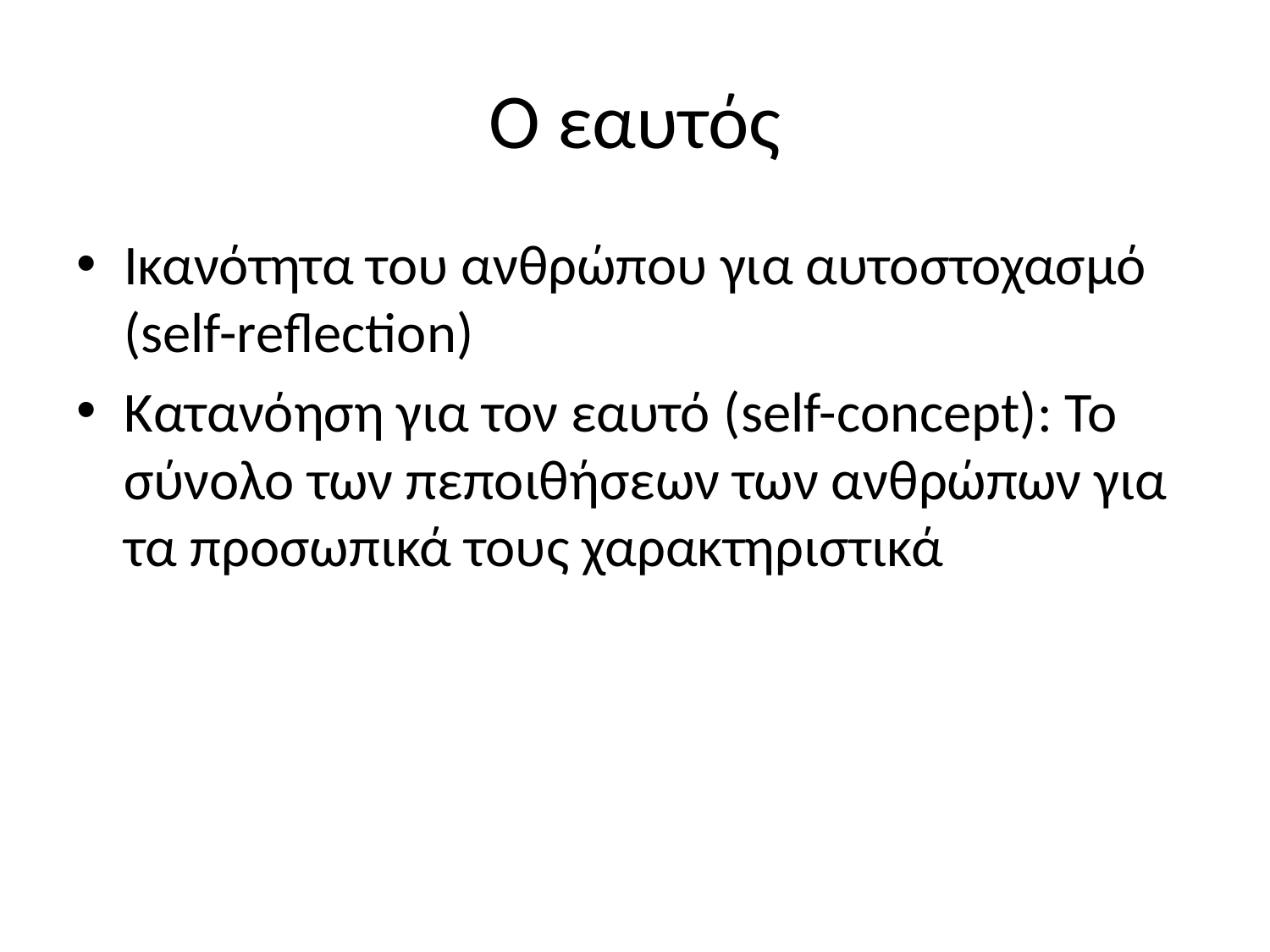

# Ο εαυτός
Ικανότητα του ανθρώπου για αυτοστοχασμό (self-reflection)
Κατανόηση για τον εαυτό (self-concept): Το σύνολο των πεποιθήσεων των ανθρώπων για τα προσωπικά τους χαρακτηριστικά